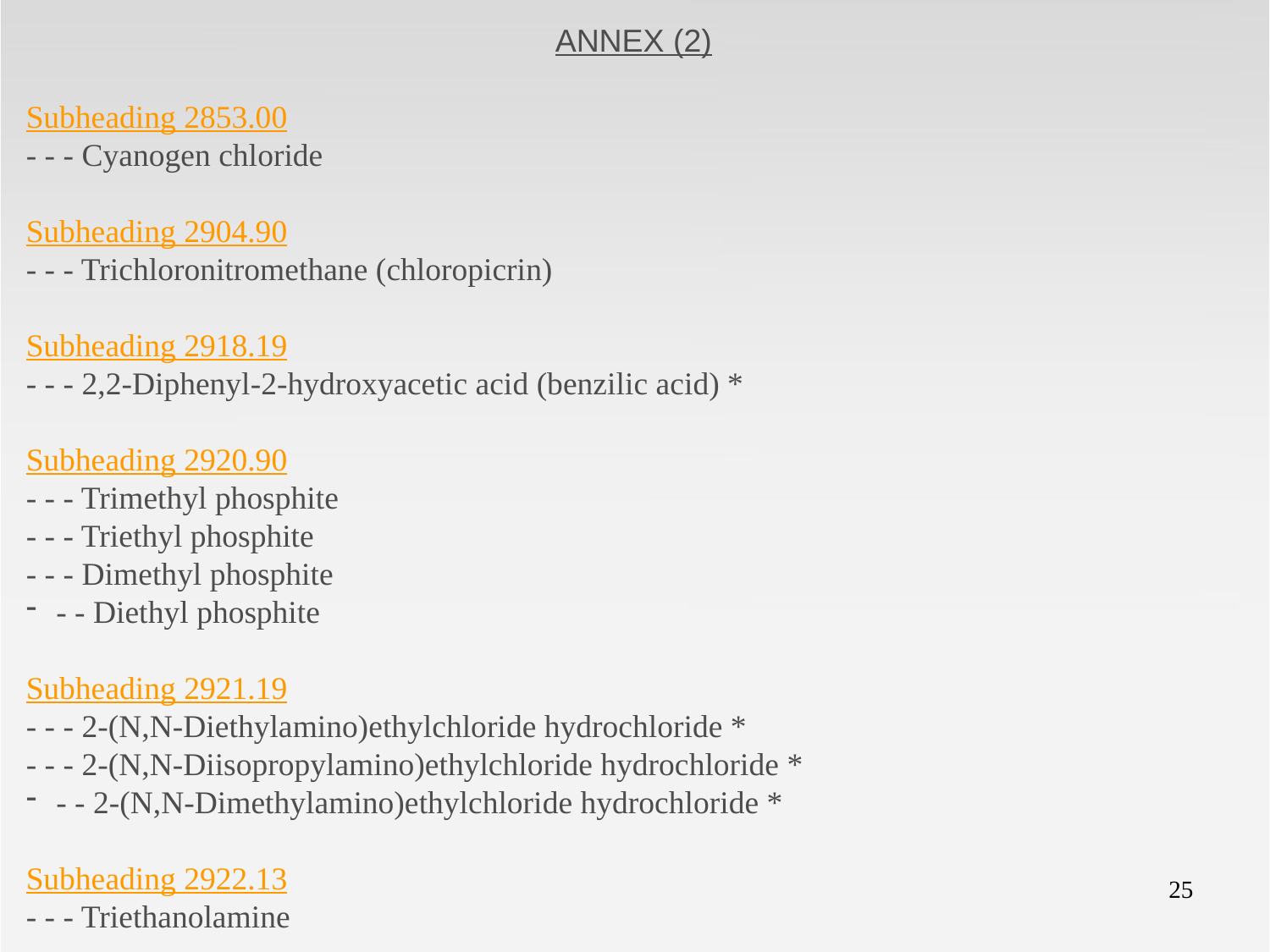

ANNEX (2)

Subheading 2853.00
- - - Cyanogen chloride

Subheading 2904.90
- - - Trichloronitromethane (chloropicrin)

Subheading 2918.19
- - - 2,2-Diphenyl-2-hydroxyacetic acid (benzilic acid) *

Subheading 2920.90
- - - Trimethyl phosphite
- - - Triethyl phosphite
- - - Dimethyl phosphite
- - Diethyl phosphite

Subheading 2921.19
- - - 2-(N,N-Diethylamino)ethylchloride hydrochloride *
- - - 2-(N,N-Diisopropylamino)ethylchloride hydrochloride *
- - 2-(N,N-Dimethylamino)ethylchloride hydrochloride *

Subheading 2922.13
- - - Triethanolamine
25